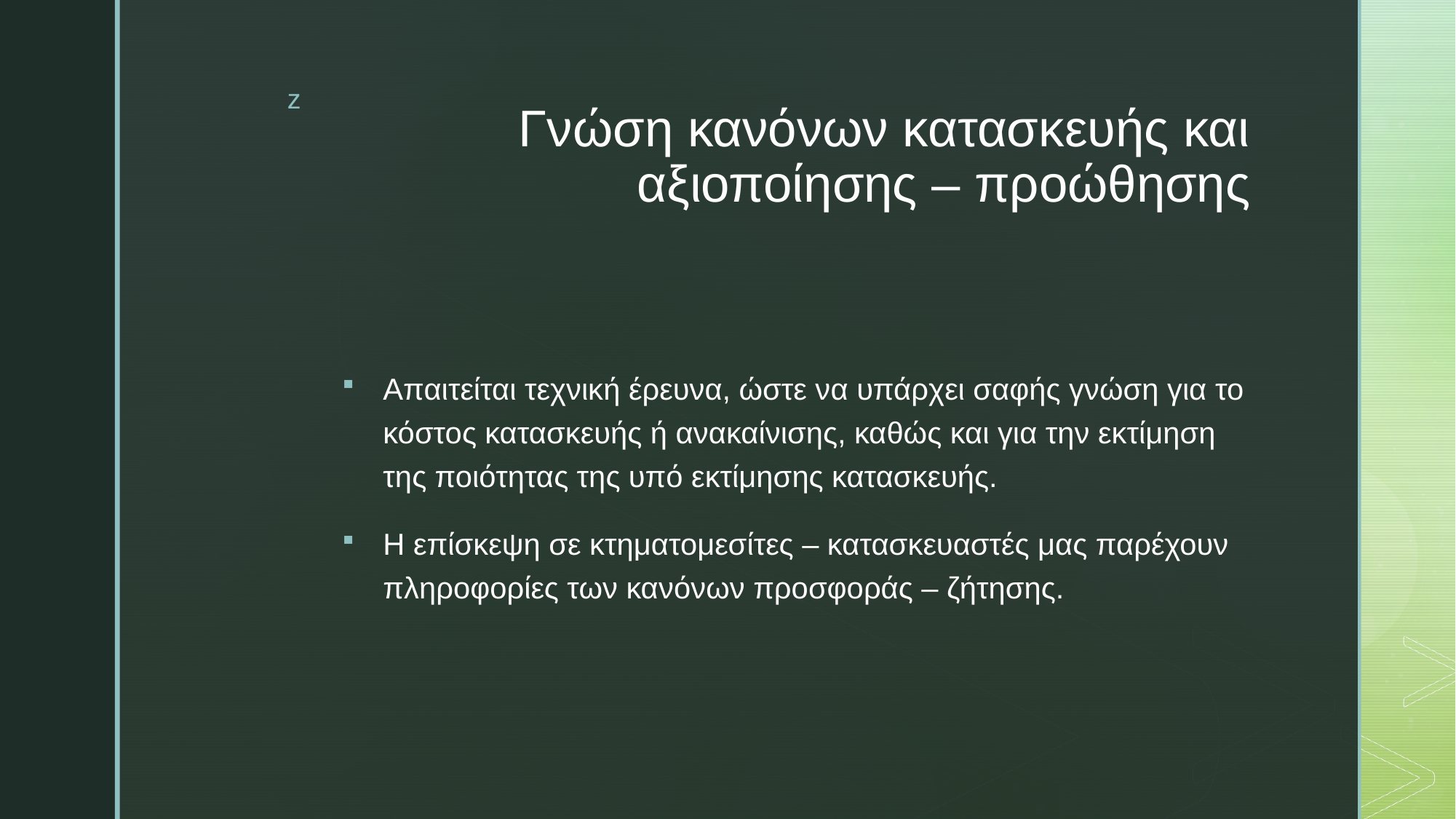

# Γνώση κανόνων κατασκευής και αξιοποίησης – προώθησης
Απαιτείται τεχνική έρευνα, ώστε να υπάρχει σαφής γνώση για το κόστος κατασκευής ή ανακαίνισης, καθώς και για την εκτίμηση της ποιότητας της υπό εκτίμησης κατασκευής.
Η επίσκεψη σε κτηματομεσίτες – κατασκευαστές μας παρέχουν πληροφορίες των κανόνων προσφοράς – ζήτησης.